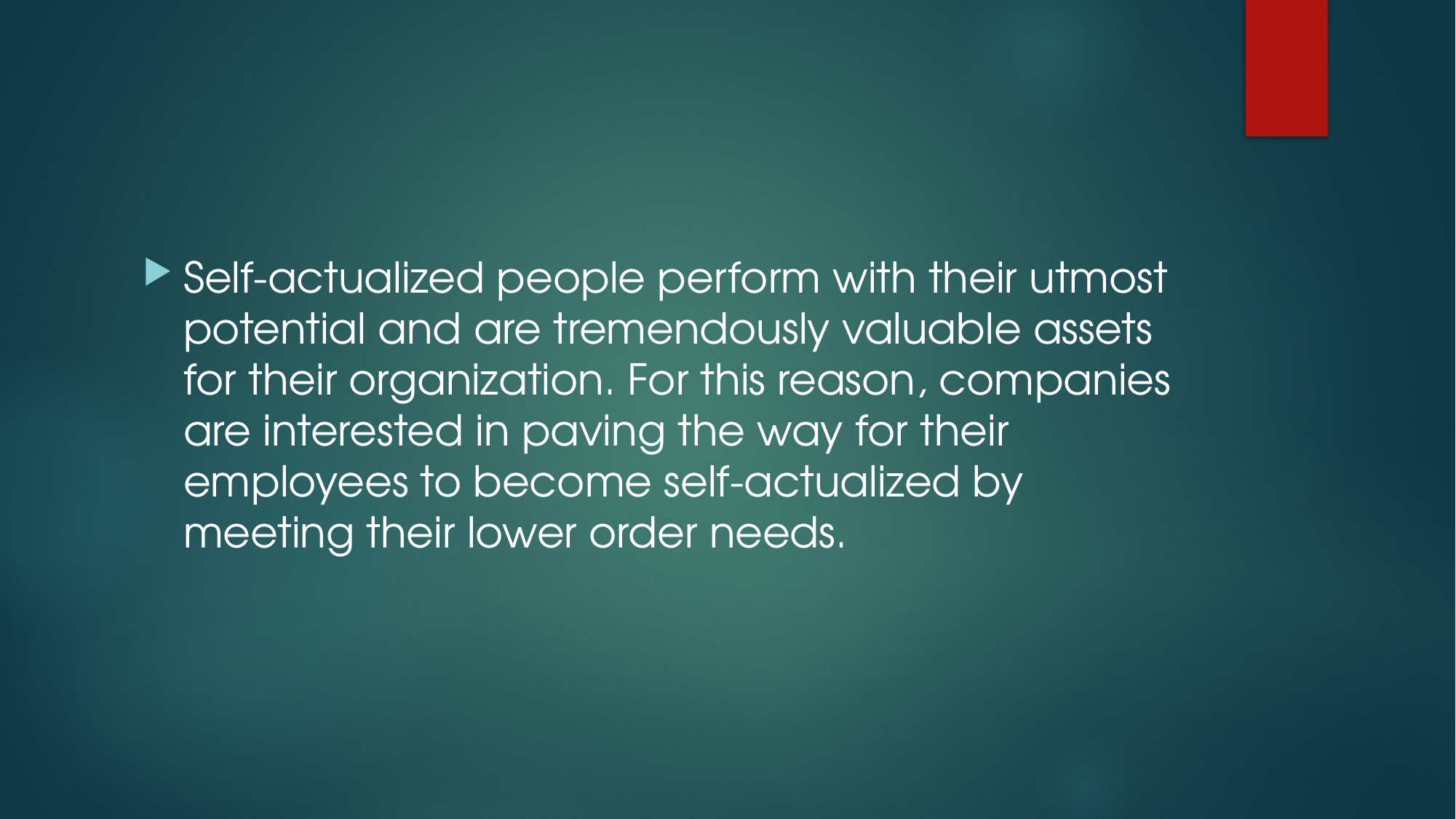

Self-actualized people perform with their utmost potential and are tremendously valuable assets for their organization. For this reason, companies are interested in paving the way for their employees to become self-actualized by meeting their lower order needs.